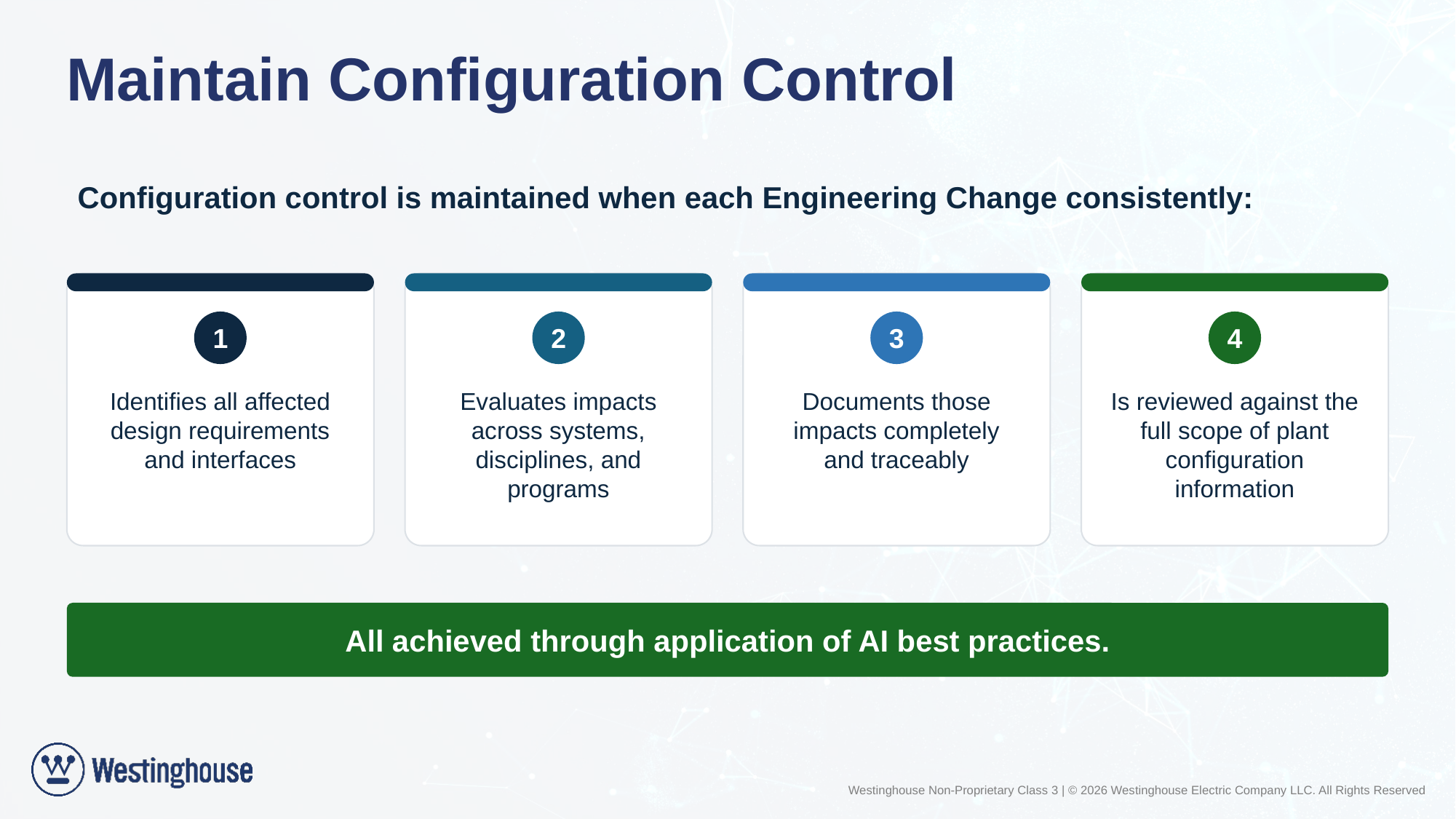

# Maintain Configuration Control
Configuration control is maintained when each Engineering Change consistently:

1
2
3
4
Identifies all affected design requirements and interfaces
Evaluates impacts across systems, disciplines, and programs
Documents those impacts completely and traceably
Is reviewed against the full scope of plant configuration information
All achieved through application of AI best practices.